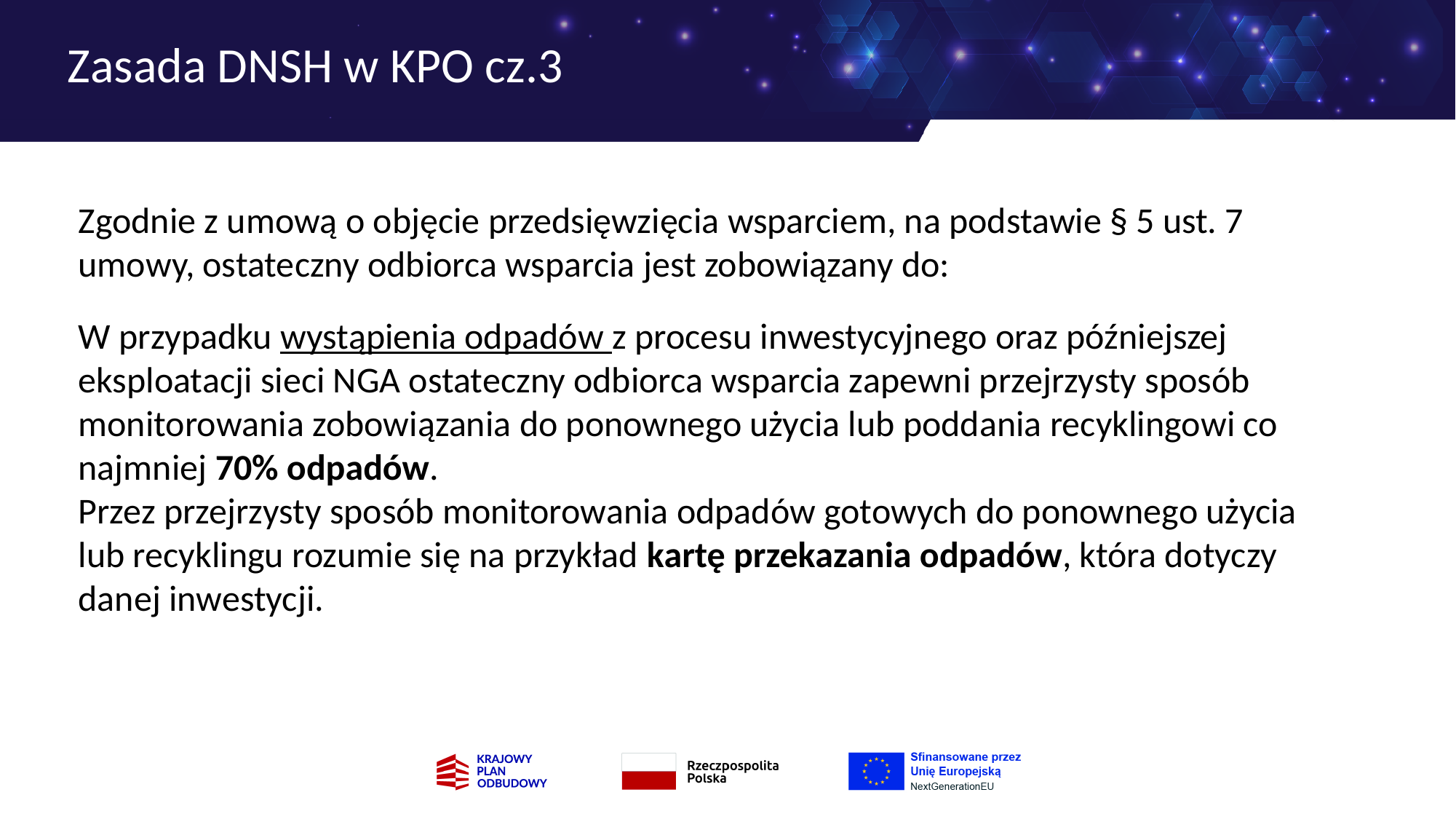

# Zasada DNSH w KPO cz.3

Zgodnie z umową o objęcie przedsięwzięcia wsparciem, na podstawie § 5 ust. 7 umowy, ostateczny odbiorca wsparcia jest zobowiązany do:
W przypadku wystąpienia odpadów z procesu inwestycyjnego oraz późniejszej eksploatacji sieci NGA ostateczny odbiorca wsparcia zapewni przejrzysty sposób monitorowania zobowiązania do ponownego użycia lub poddania recyklingowi co najmniej 70% odpadów.
Przez przejrzysty sposób monitorowania odpadów gotowych do ponownego użycia lub recyklingu rozumie się na przykład kartę przekazania odpadów, która dotyczy danej inwestycji.